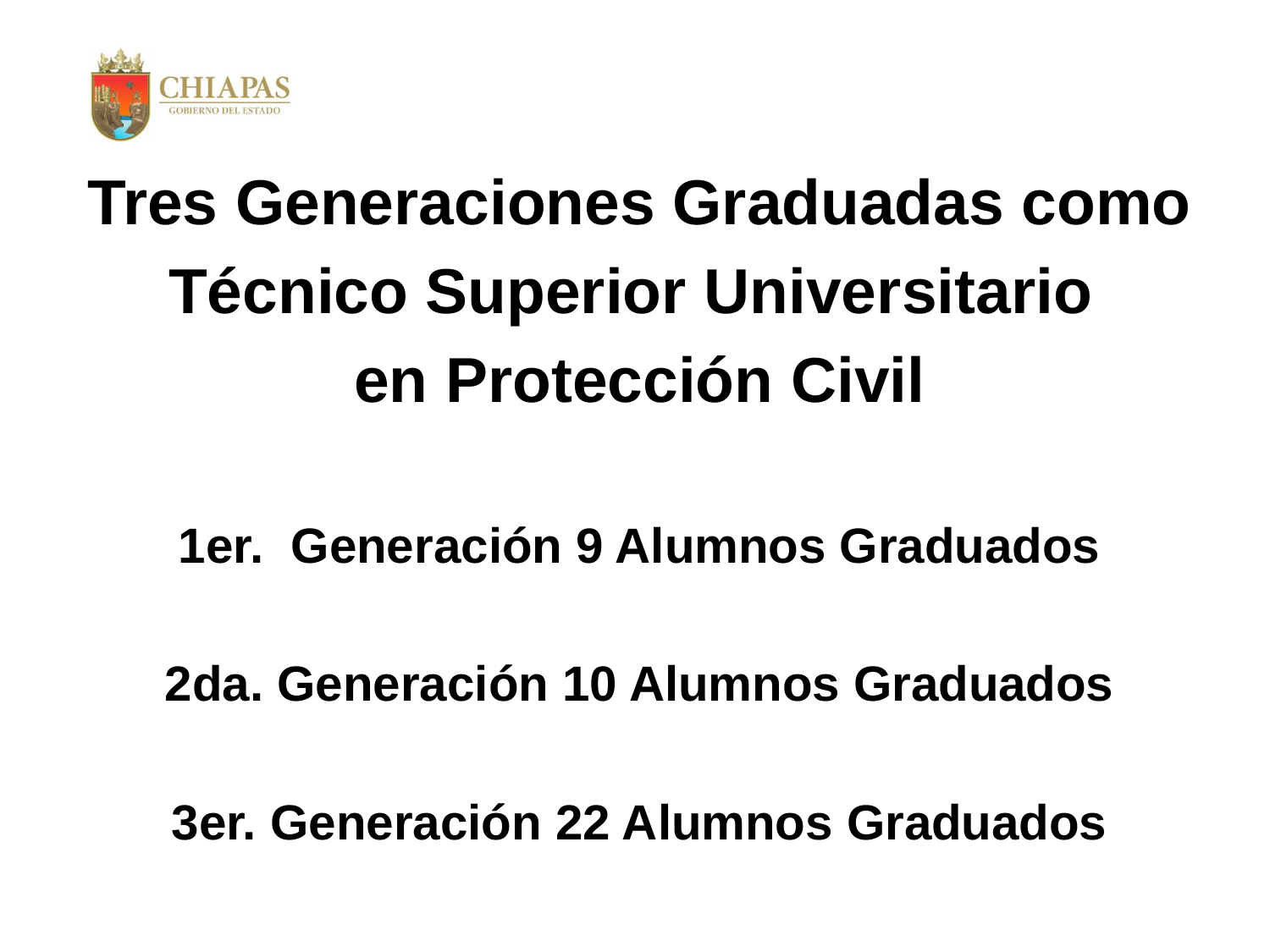

Tres Generaciones Graduadas como
Técnico Superior Universitario
en Protección Civil

1er.  Generación 9 Alumnos Graduados

2da. Generación 10 Alumnos Graduados

3er. Generación 22 Alumnos Graduados